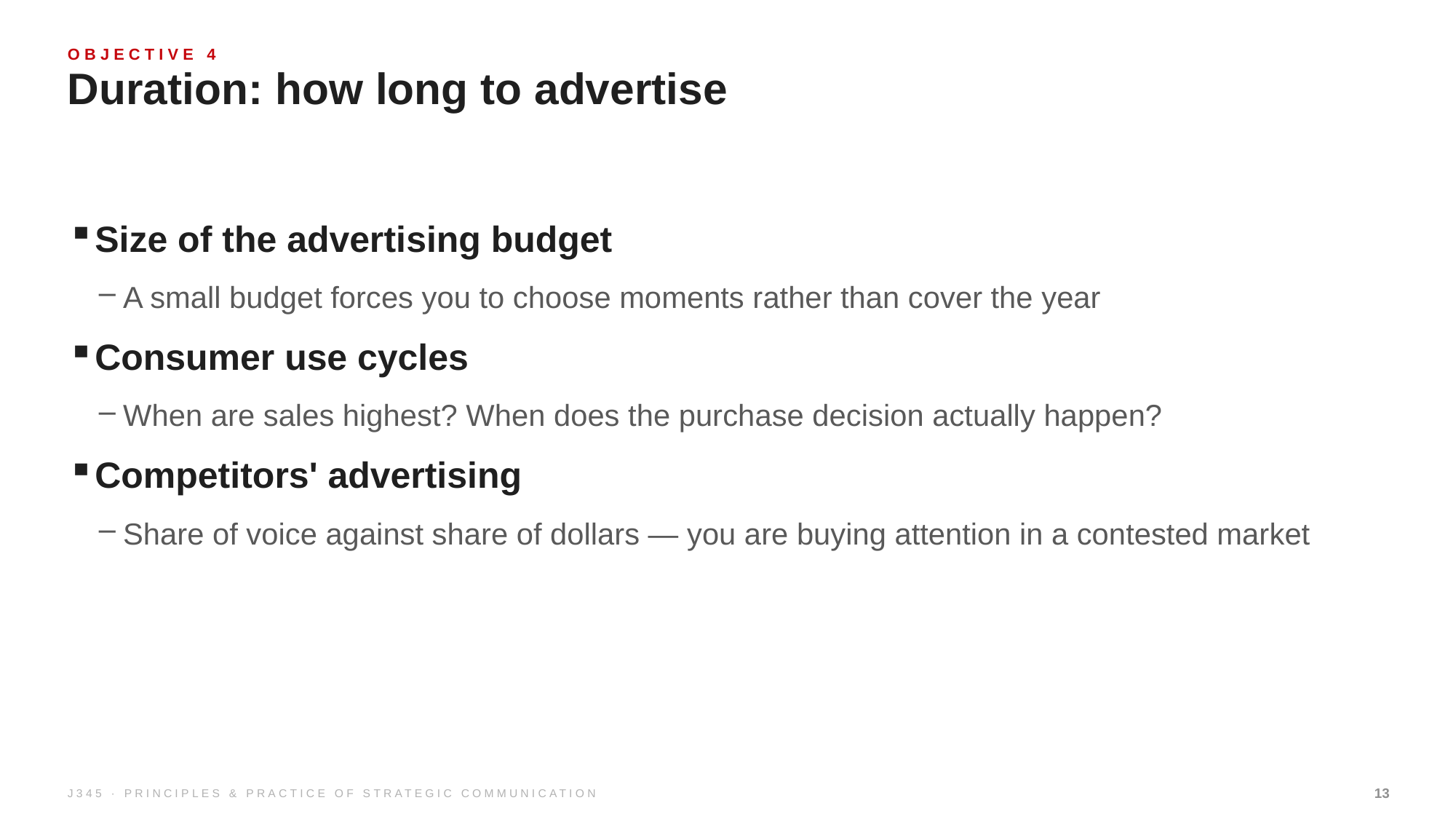

OBJECTIVE 4
Duration: how long to advertise
Size of the advertising budget
A small budget forces you to choose moments rather than cover the year
Consumer use cycles
When are sales highest? When does the purchase decision actually happen?
Competitors' advertising
Share of voice against share of dollars — you are buying attention in a contested market
J345 · PRINCIPLES & PRACTICE OF STRATEGIC COMMUNICATION
13